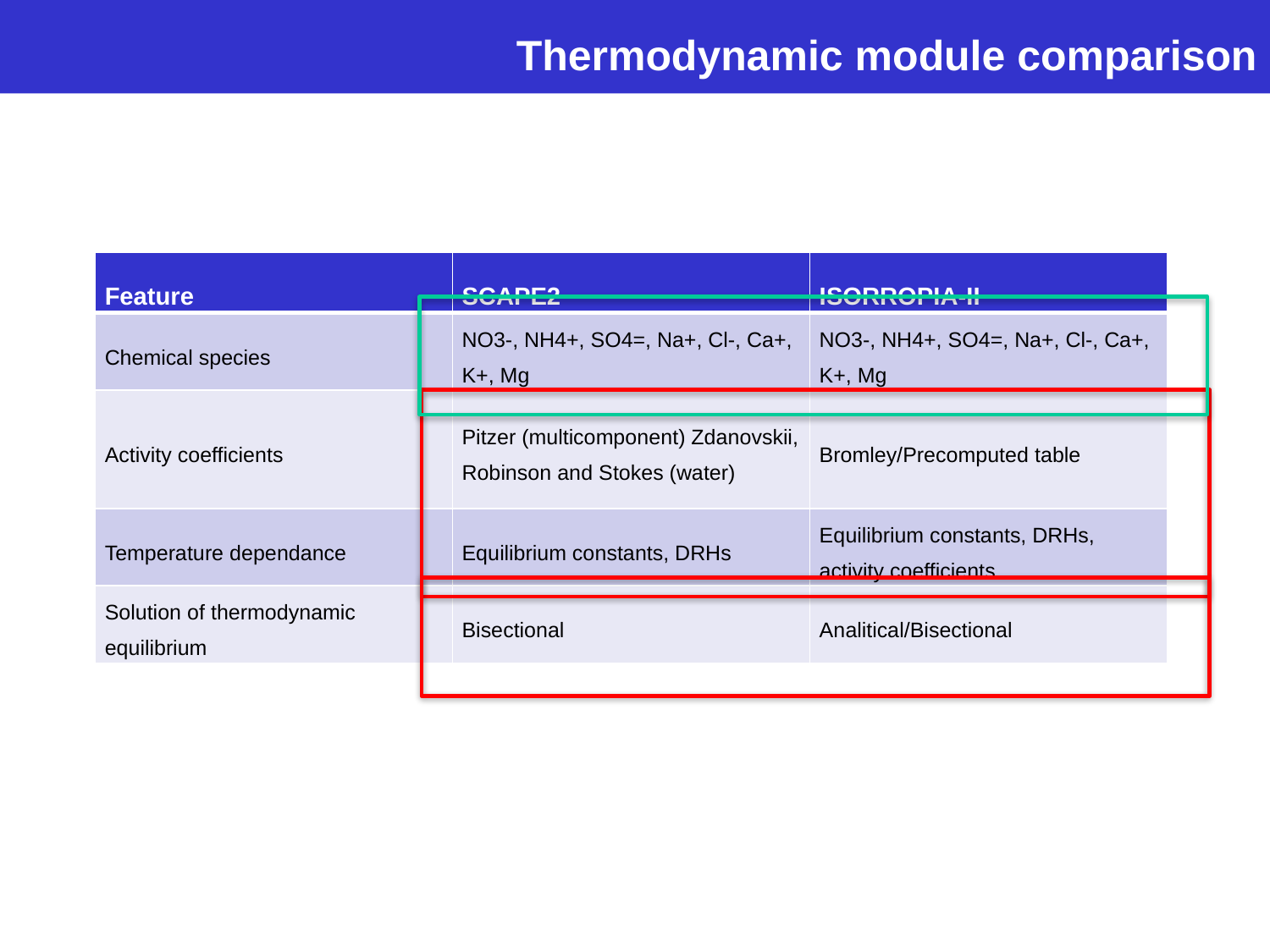

# Thermodynamic module comparison
| Feature | SCAPE2 | ISORROPIA-II |
| --- | --- | --- |
| Chemical species | NO3-, NH4+, SO4=, Na+, Cl-, Ca+, K+, Mg | NO3-, NH4+, SO4=, Na+, Cl-, Ca+, K+, Mg |
| Activity coefficients | Pitzer (multicomponent) Zdanovskii, Robinson and Stokes (water) | Bromley/Precomputed table |
| Temperature dependance | Equilibrium constants, DRHs | Equilibrium constants, DRHs, activity coefficients |
| Solution of thermodynamic equilibrium | Bisectional | Analitical/Bisectional |